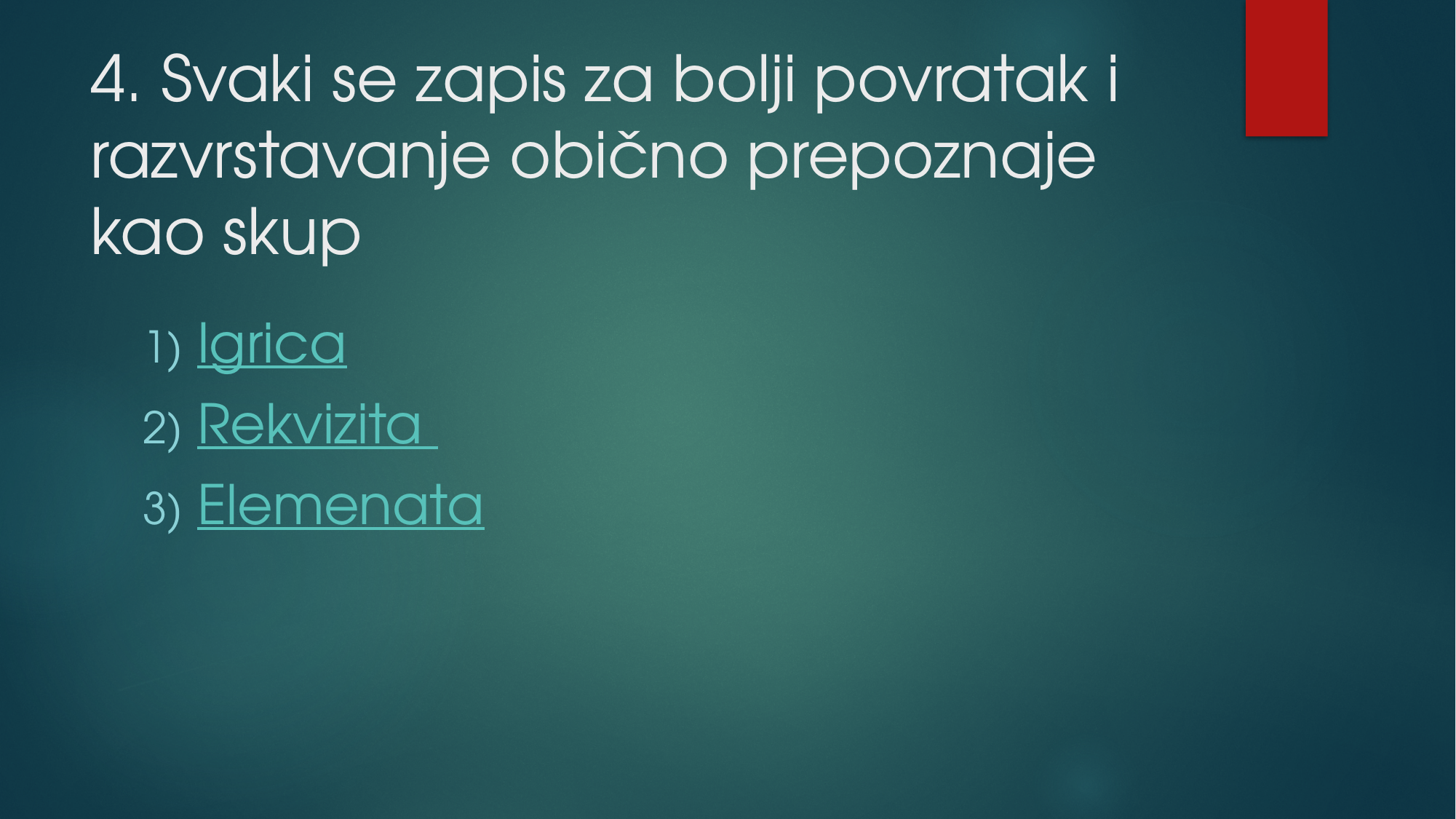

# 4. Svaki se zapis za bolji povratak i razvrstavanje obično prepoznaje kao skup
Igrica
Rekvizita
Elemenata